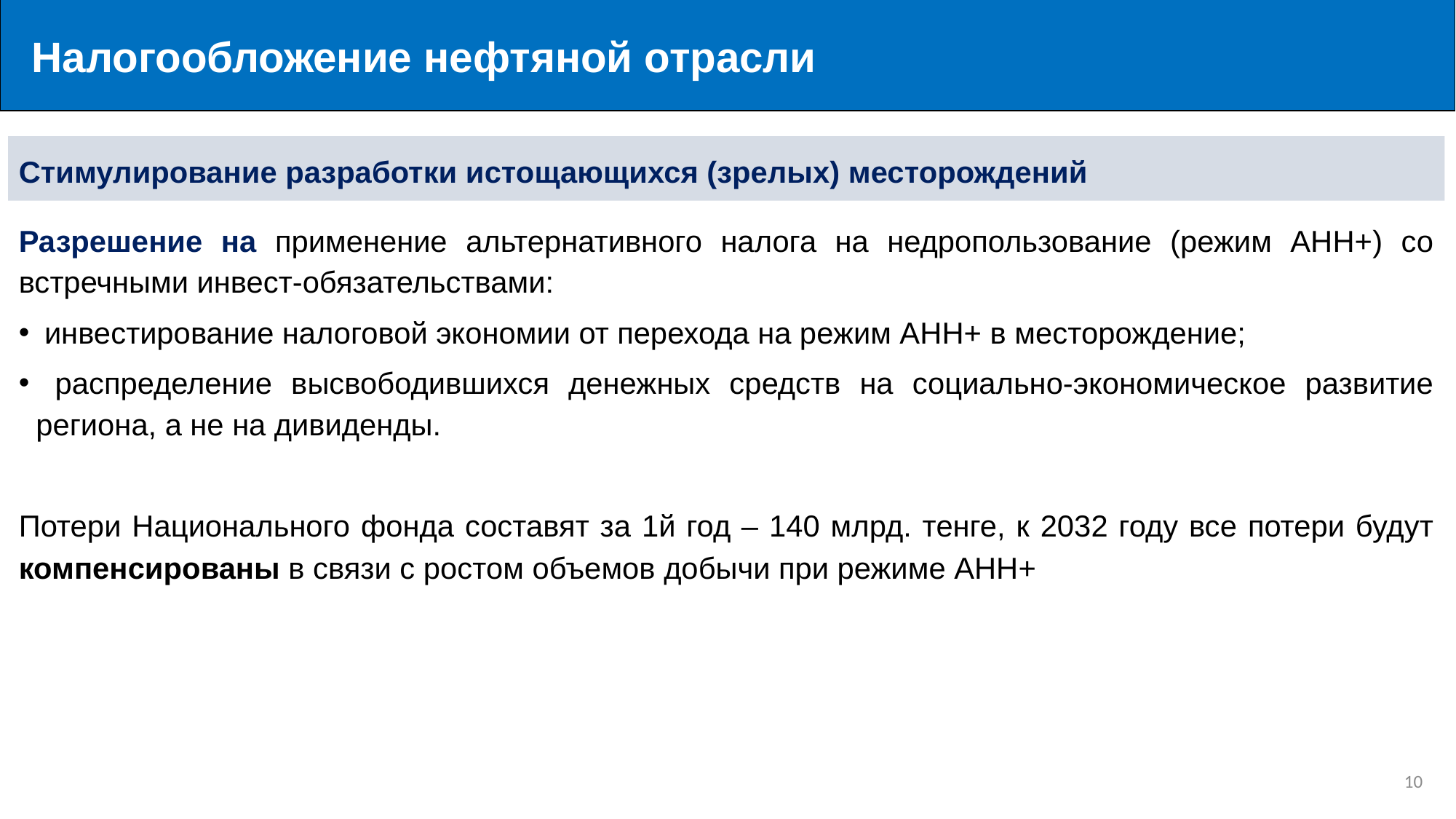

Налогообложение нефтяной отрасли
Стимулирование разработки истощающихся (зрелых) месторождений
Разрешение на применение альтернативного налога на недропользование (режим АНН+) со встречными инвест-обязательствами:
 инвестирование налоговой экономии от перехода на режим АНН+ в месторождение;
 распределение высвободившихся денежных средств на социально-экономическое развитие региона, а не на дивиденды.

Потери Национального фонда составят за 1й год – 140 млрд. тенге, к 2032 году все потери будут компенсированы в связи с ростом объемов добычи при режиме АНН+

10